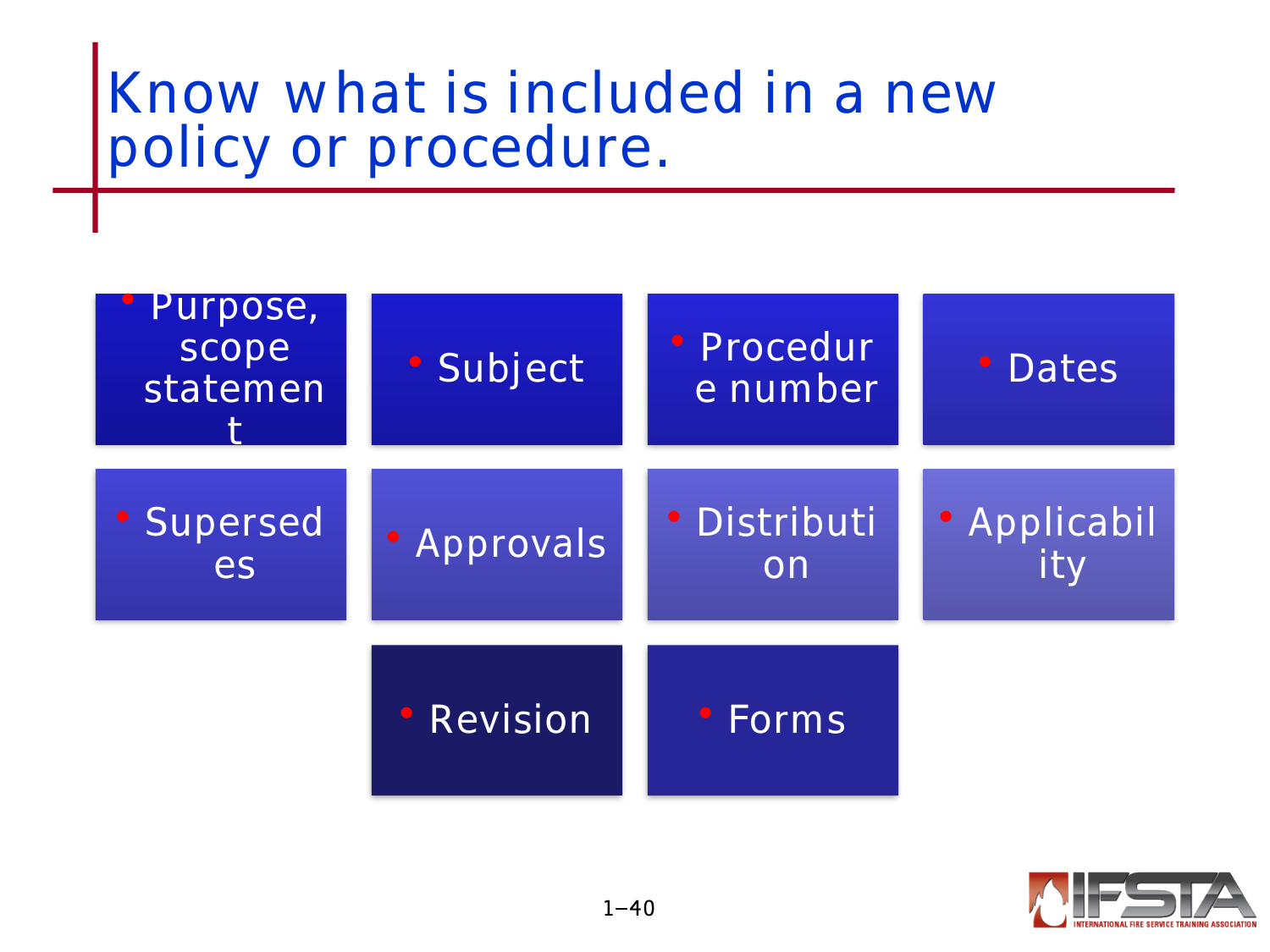

# Know what is included in a new policy or procedure.
Purpose, scope statement
Subject
Procedure number
Dates
Supersedes
Approvals
Distribution
Applicability
Revision
Forms
1–40